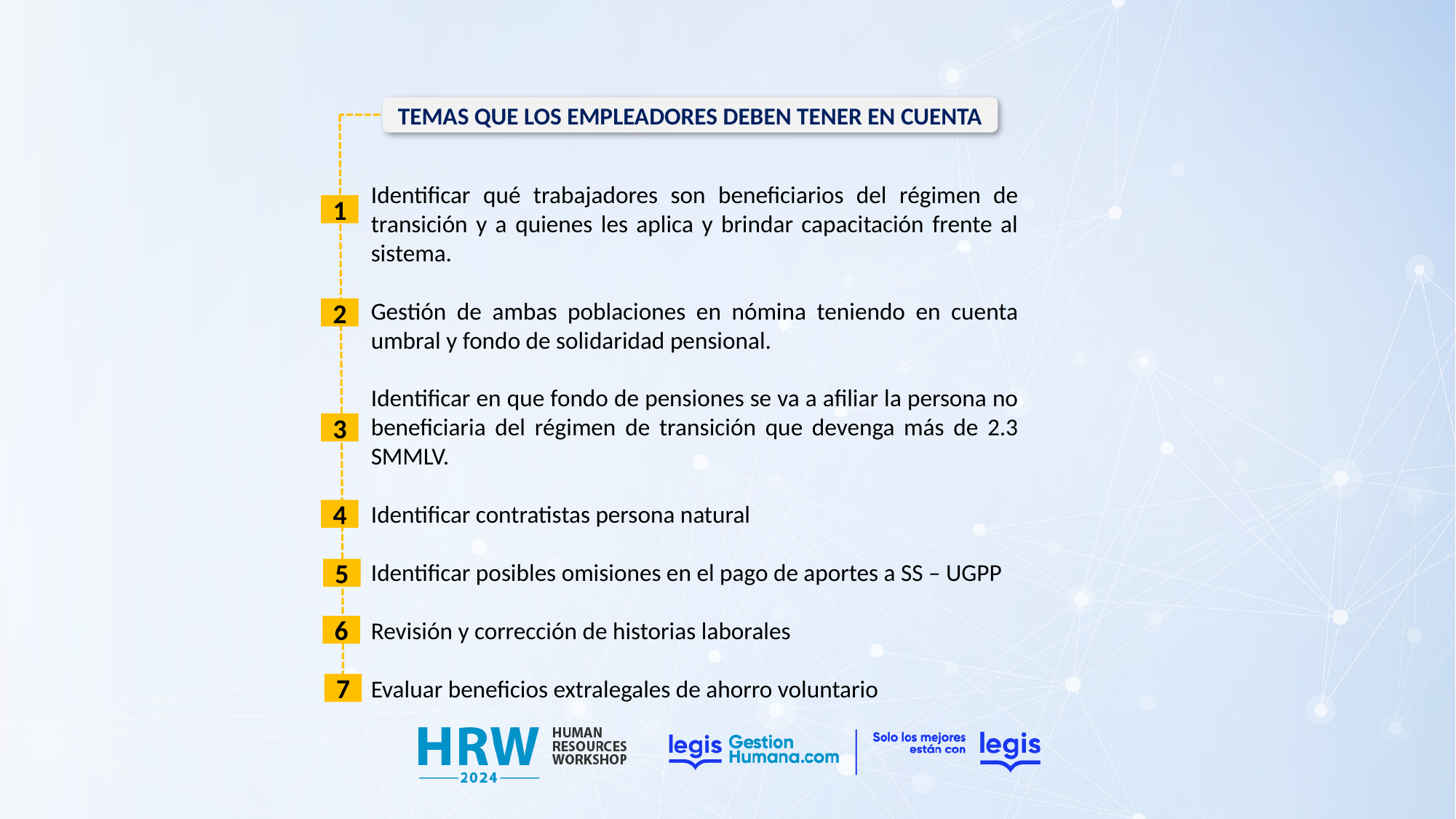

TEMAS QUE LOS EMPLEADORES DEBEN TENER EN CUENTA
Identificar qué trabajadores son beneficiarios del régimen de transición y a quienes les aplica y brindar capacitación frente al sistema.

Gestión de ambas poblaciones en nómina teniendo en cuenta umbral y fondo de solidaridad pensional.

Identificar en que fondo de pensiones se va a afiliar la persona no beneficiaria del régimen de transición que devenga más de 2.3 SMMLV.

Identificar contratistas persona natural

Identificar posibles omisiones en el pago de aportes a SS – UGPP

Revisión y corrección de historias laborales

Evaluar beneficios extralegales de ahorro voluntario
1
2
3
4
5
6
7